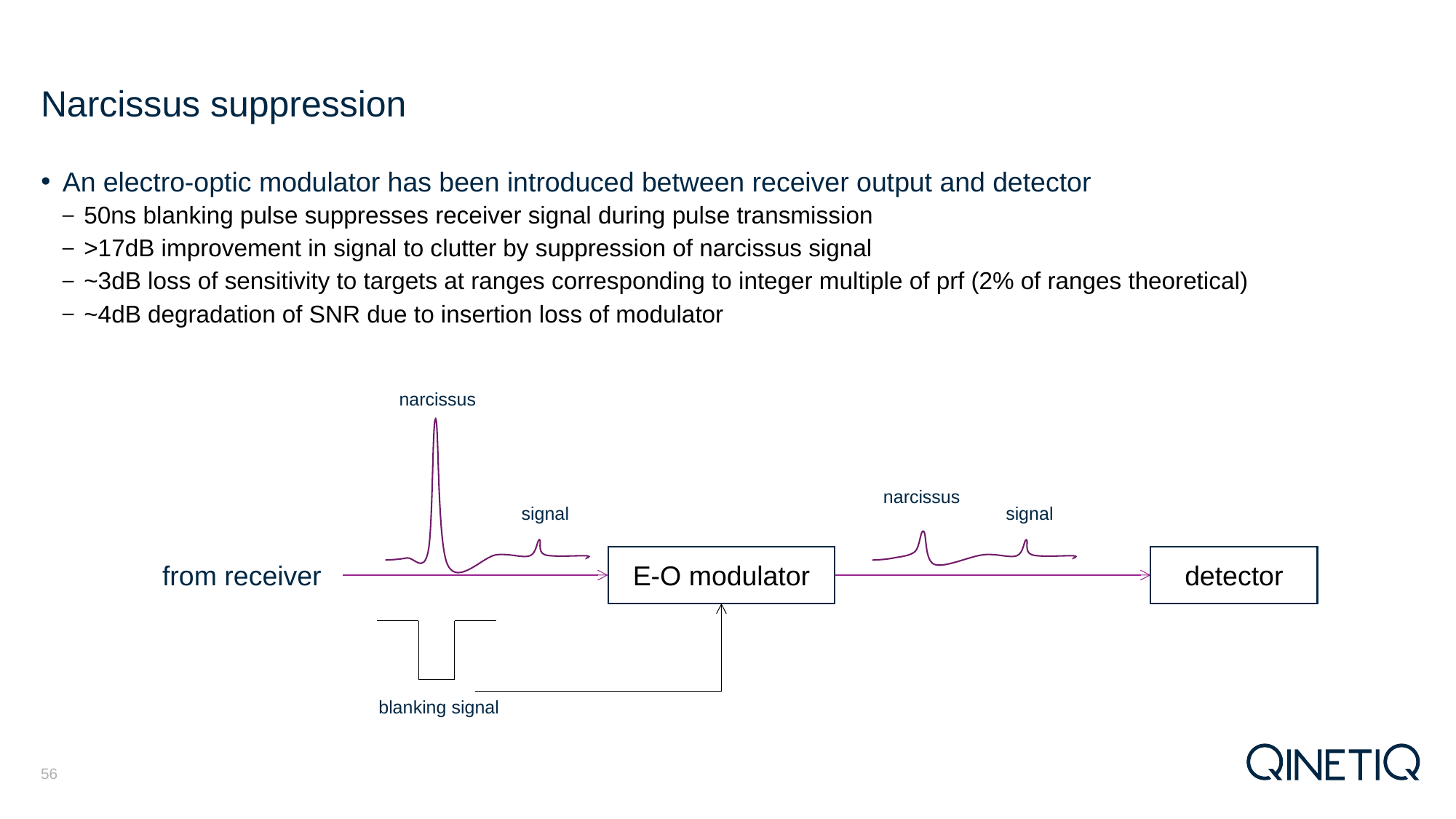

# Narcissus suppression
An electro-optic modulator has been introduced between receiver output and detector
50ns blanking pulse suppresses receiver signal during pulse transmission
>17dB improvement in signal to clutter by suppression of narcissus signal
~3dB loss of sensitivity to targets at ranges corresponding to integer multiple of prf (2% of ranges theoretical)
~4dB degradation of SNR due to insertion loss of modulator
narcissus

signal
narcissus
signal

E-O modulator
detector
from receiver
blanking signal
56